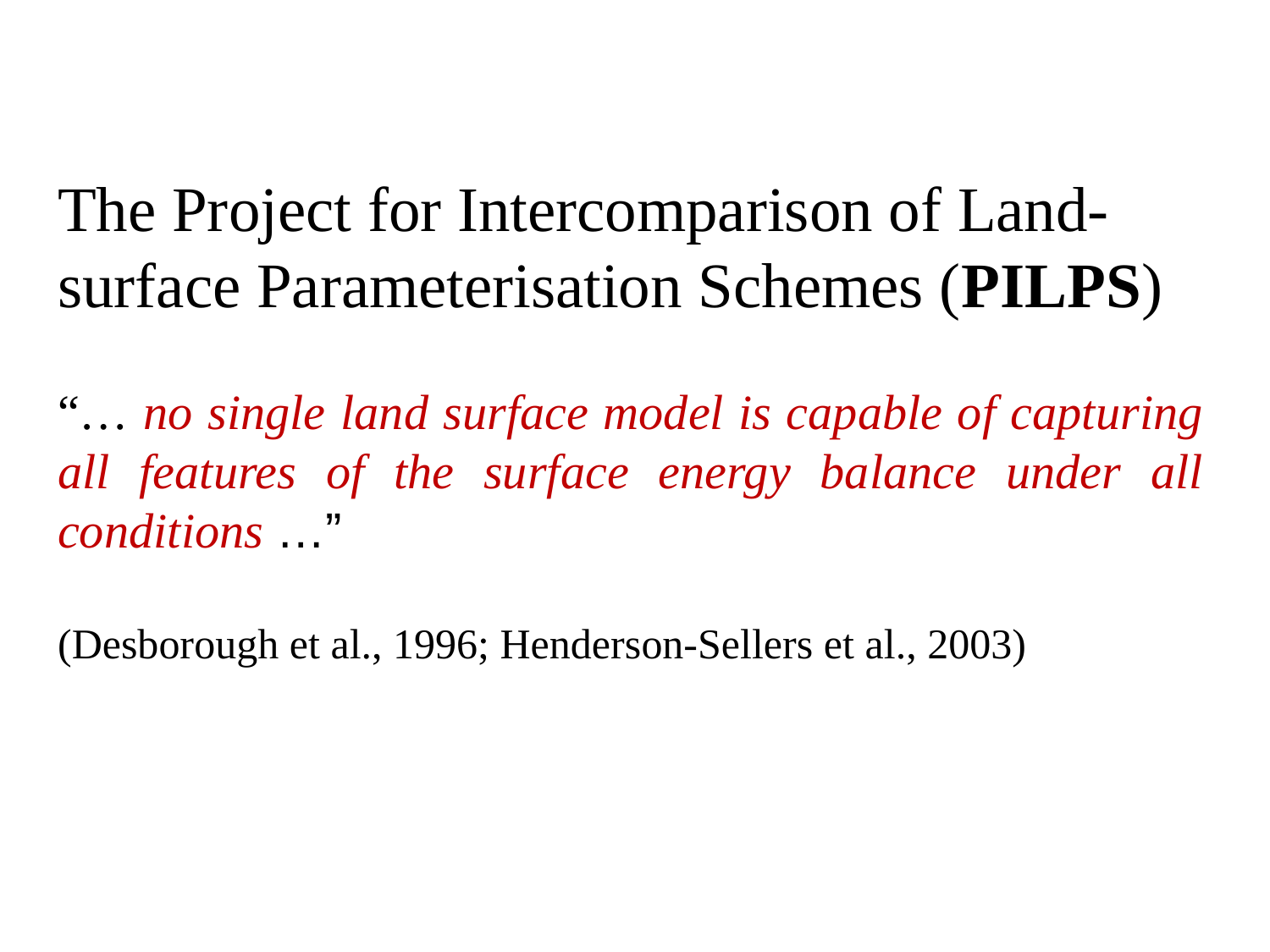

The Project for Intercomparison of Land-surface Parameterisation Schemes (PILPS)

“… no single land surface model is capable of capturing all features of the surface energy balance under all conditions …”

(Desborough et al., 1996; Henderson-Sellers et al., 2003)